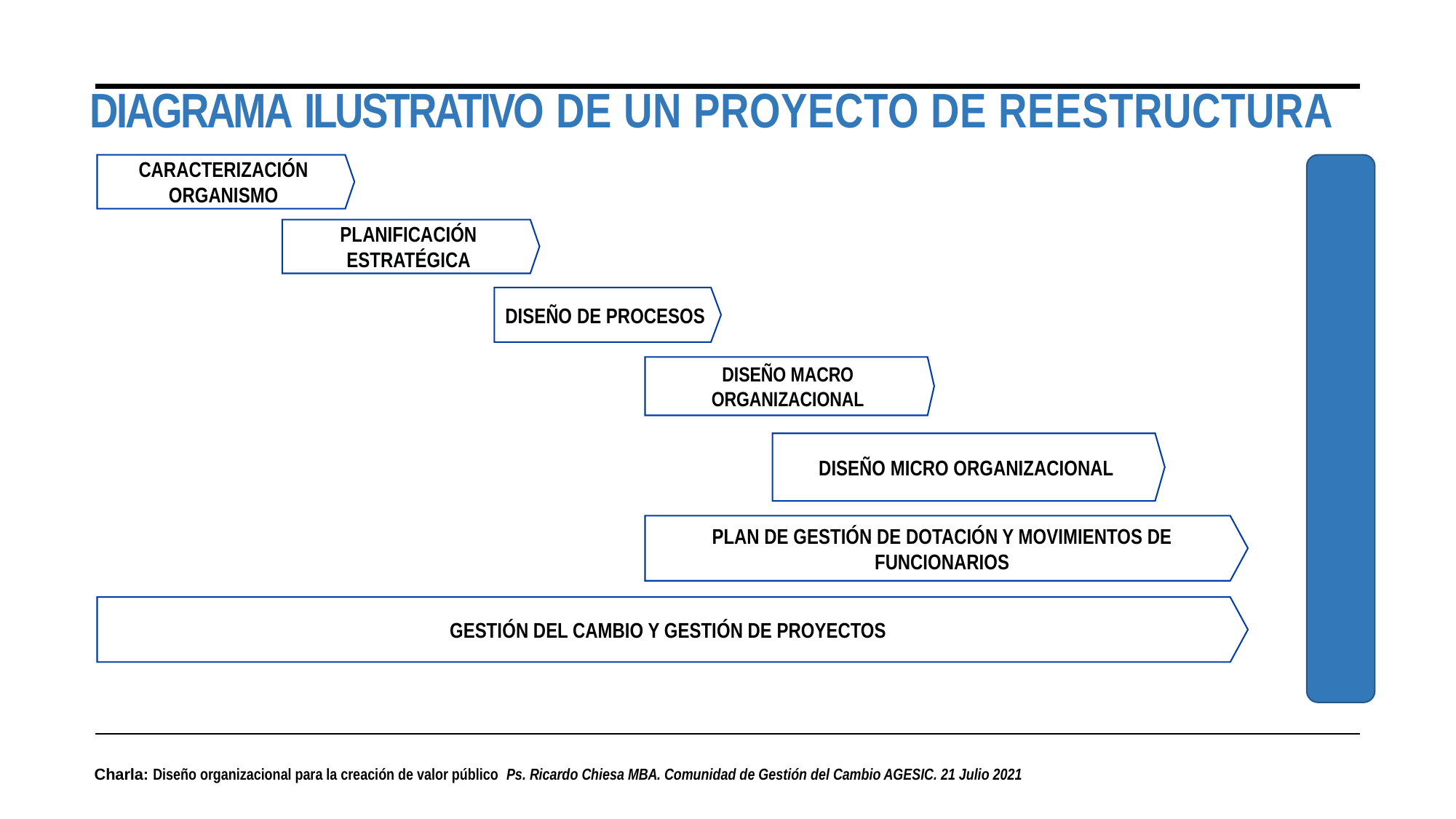

DIAGRAMA ilustrativo DE un PROYECTO DE REESTRUCTURA
CARACTERIZACIÓN ORGANISMO
CIUDADANÍA
PLANIFICACIÓN ESTRATÉGICA
DISEÑO DE PROCESOS
DISEÑO MACRO ORGANIZACIONAL
DISEÑO MICRO ORGANIZACIONAL
PLAN DE GESTIÓN DE DOTACIÓN Y MOVIMIENTOS DE FUNCIONARIOS
GESTIÓN DEL CAMBIO Y GESTIÓN DE PROYECTOS